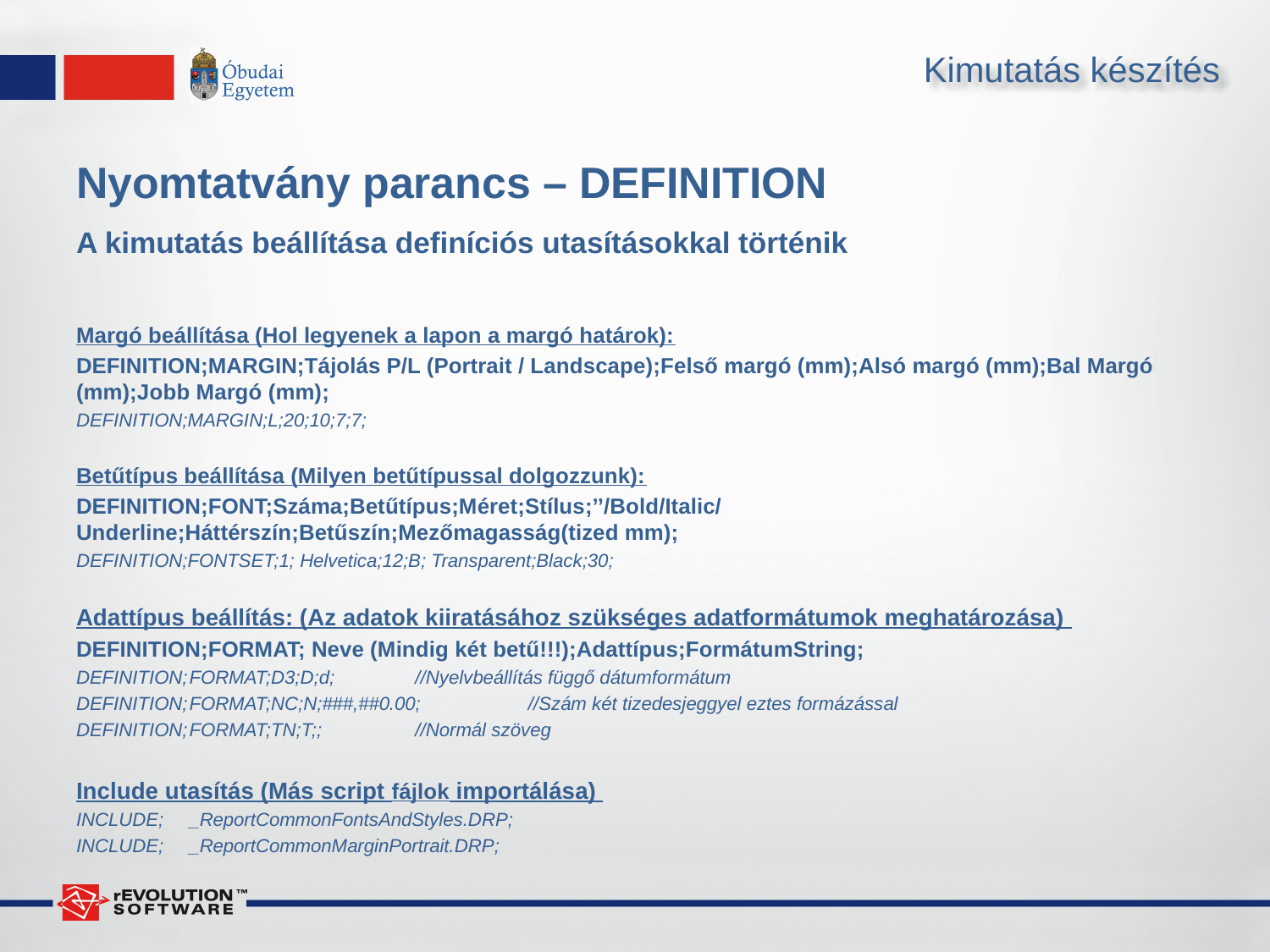

# Kimutatás készítés
Nyomtatvány parancs – DEFINITION

A kimutatás beállítása definíciós utasításokkal történik

Margó beállítása (Hol legyenek a lapon a margó határok):
DEFINITION;MARGIN;Tájolás P/L (Portrait / Landscape);Felső margó (mm);Alsó margó (mm);Bal Margó (mm);Jobb Margó (mm);
DEFINITION;MARGIN;L;20;10;7;7;

Betűtípus beállítása (Milyen betűtípussal dolgozzunk):
DEFINITION;FONT;Száma;Betűtípus;Méret;Stílus;’’/Bold/Italic/Underline;Háttérszín;Betűszín;Mezőmagasság(tized mm);
DEFINITION;FONTSET;1; Helvetica;12;B; Transparent;Black;30;

Adattípus beállítás: (Az adatok kiiratásához szükséges adatformátumok meghatározása)
DEFINITION;FORMAT; Neve (Mindig két betű!!!);Adattípus;FormátumString;
DEFINITION;	FORMAT;D3;D;d;		//Nyelvbeállítás függő dátumformátum
DEFINITION;	FORMAT;NC;N;###,##0.00; 	//Szám két tizedesjeggyel eztes formázással
DEFINITION;	FORMAT;TN;T;;		//Normál szöveg

Include utasítás (Más script fájlok importálása)
INCLUDE;	_ReportCommonFontsAndStyles.DRP;
INCLUDE;	_ReportCommonMarginPortrait.DRP;